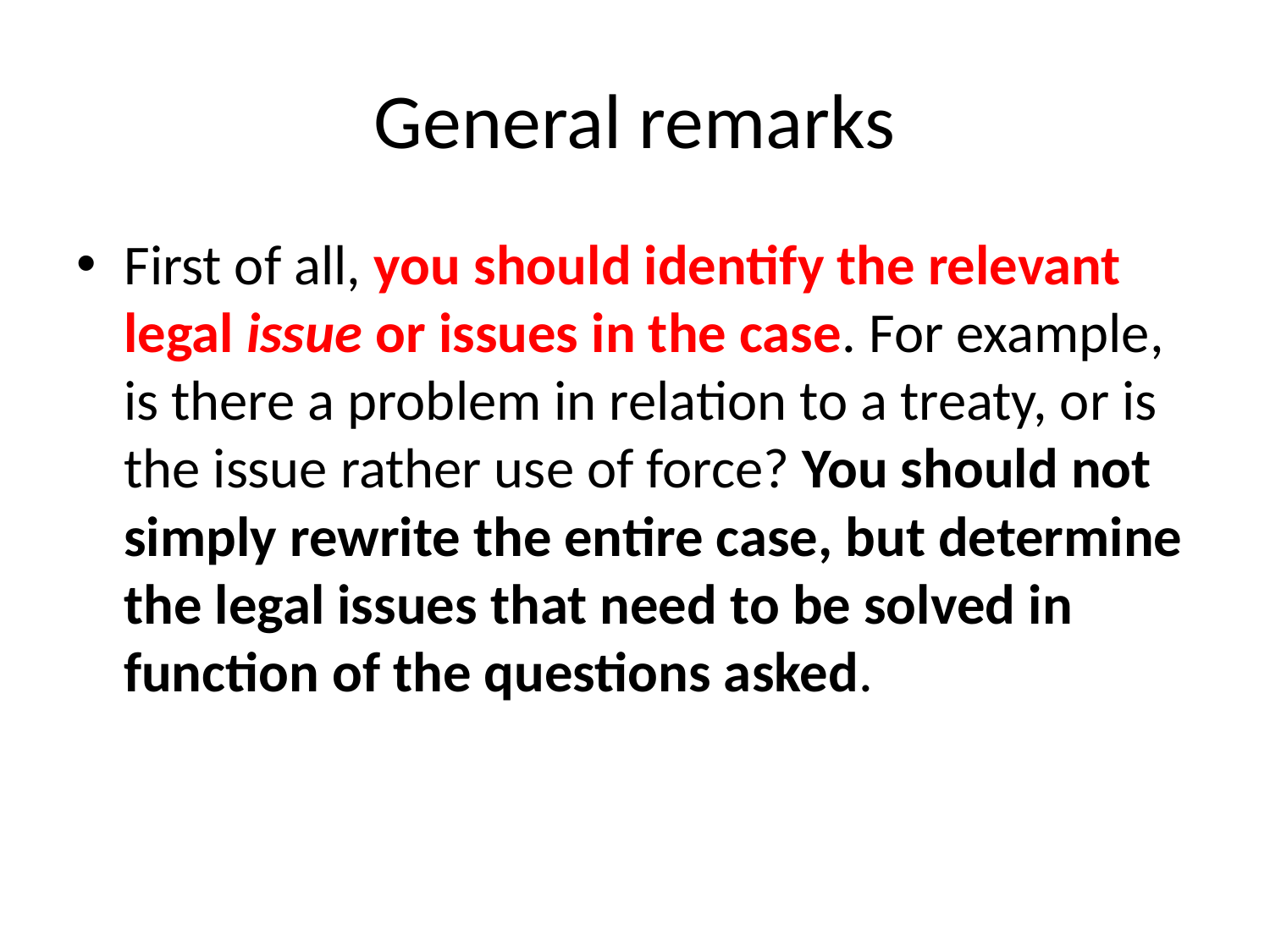

# General remarks
First of all, you should identify the relevant legal issue or issues in the case. For example, is there a problem in relation to a treaty, or is the issue rather use of force? You should not simply rewrite the entire case, but determine the legal issues that need to be solved in function of the questions asked.